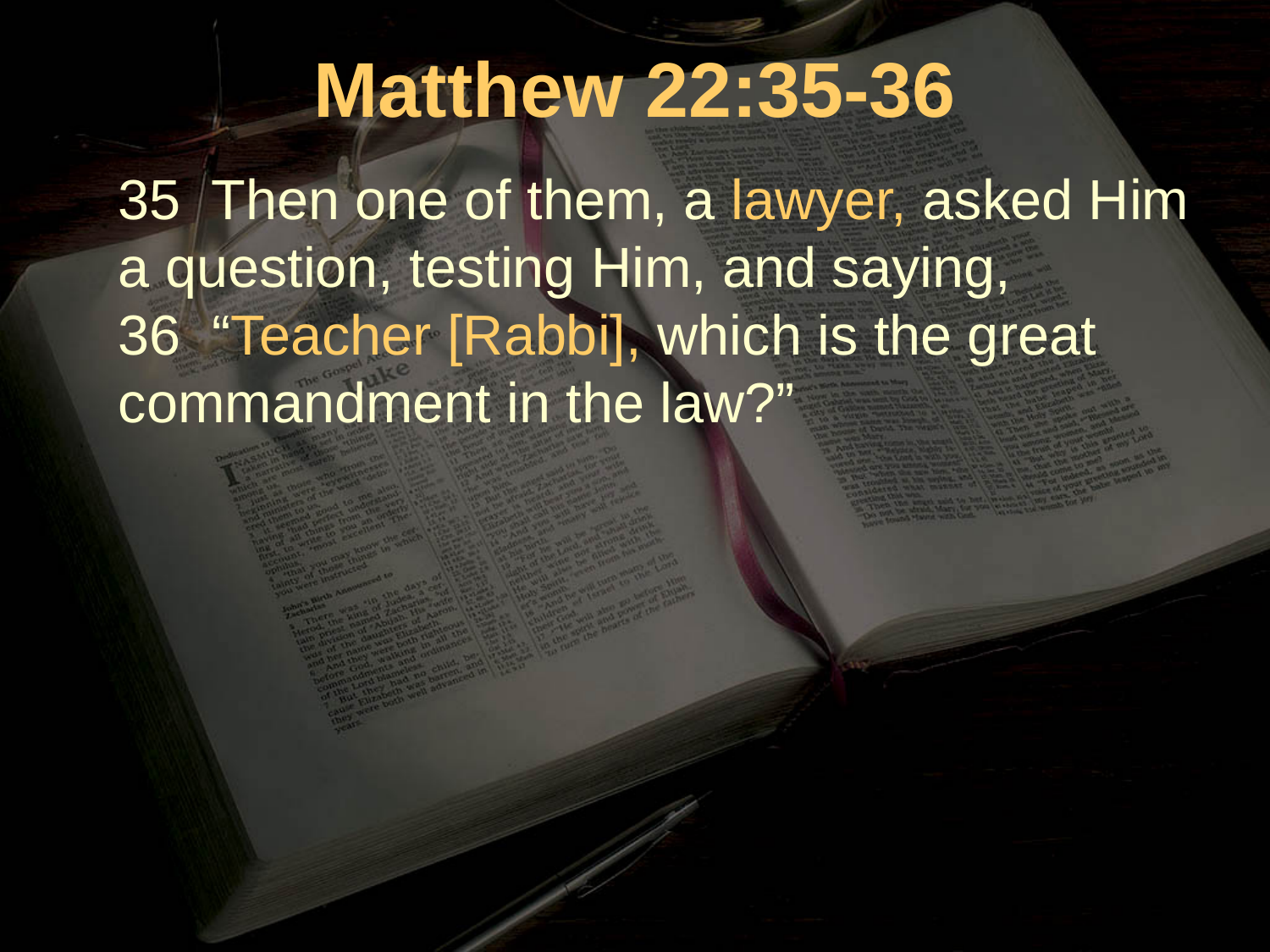

Matthew 22:35-36
35  Then one of them, a lawyer, asked Him
a question, testing Him, and saying,
36  “Teacher [Rabbi], which is the great commandment in the law?”